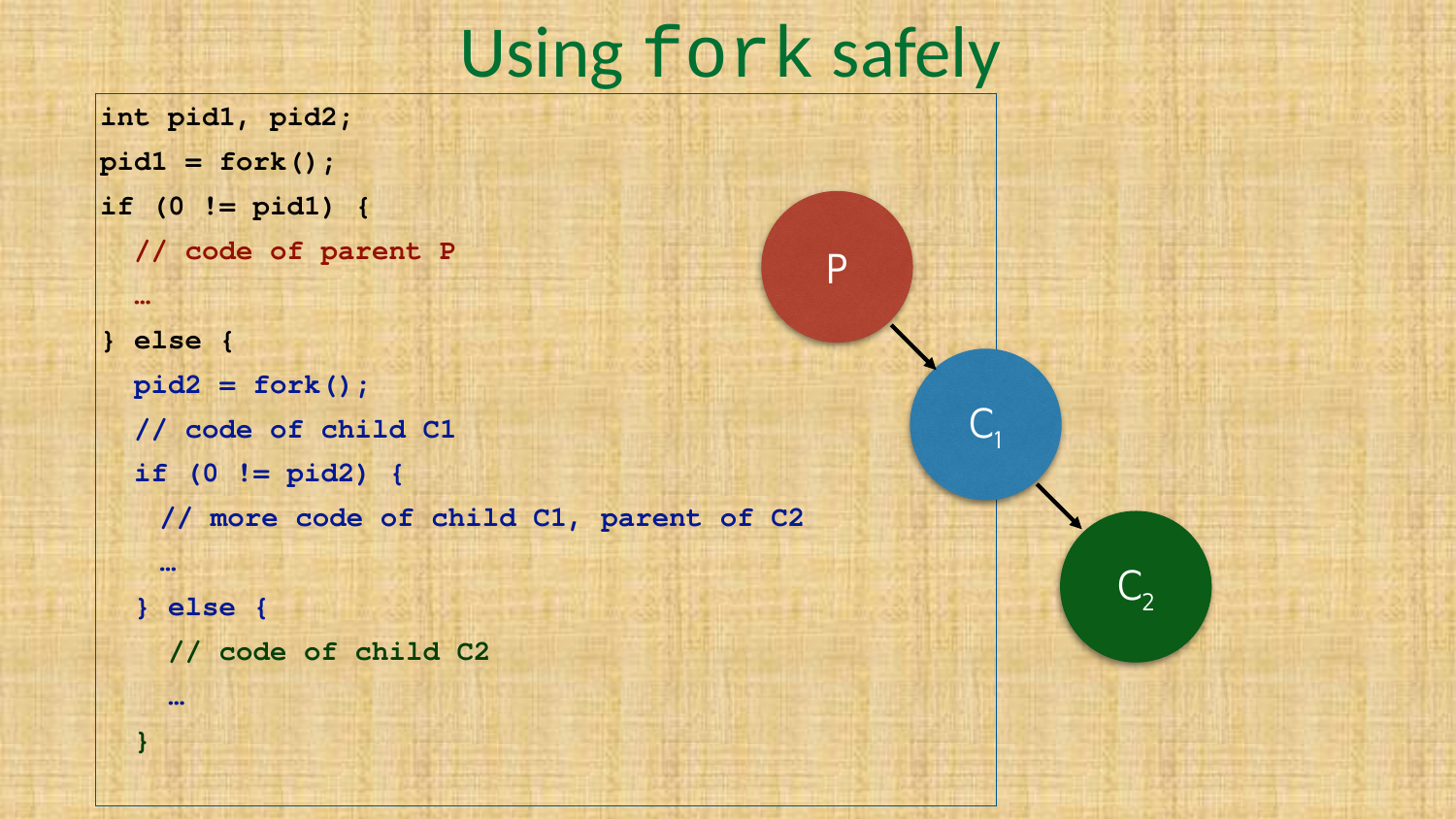

# Using fork safely
int pid1, pid2;
pid1 = fork();
if (0 != pid1) {
  // code of parent P
  …
} else {
  pid2 = fork();
  // code of child C1
  if (0 != pid2) {
// more code of child C1, parent of C2
…
  } else {
    // code of child C2
    …
  }
P
C1
C2